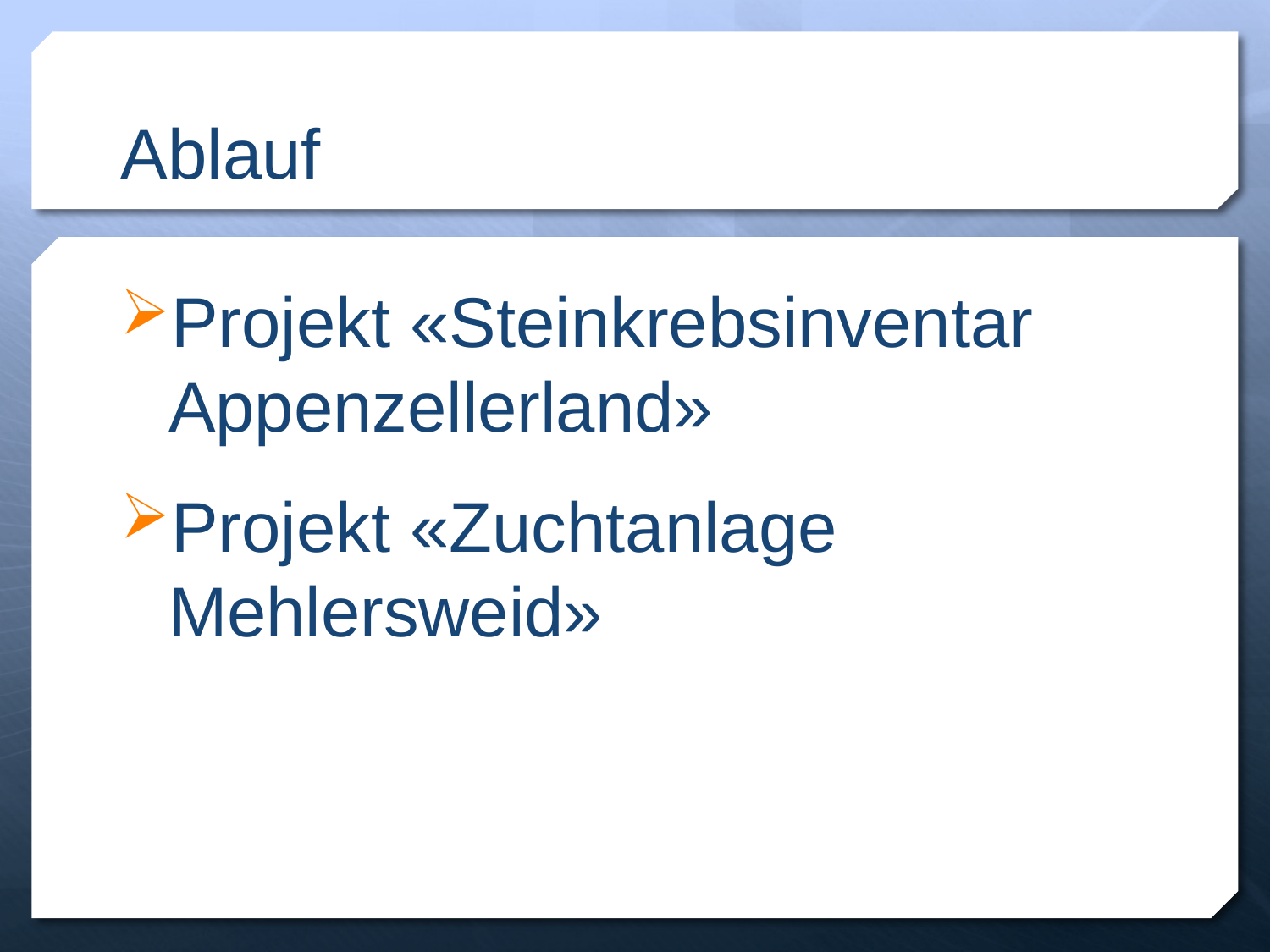

# Ablauf
Projekt «Steinkrebsinventar Appenzellerland»
Projekt «Zuchtanlage Mehlersweid»